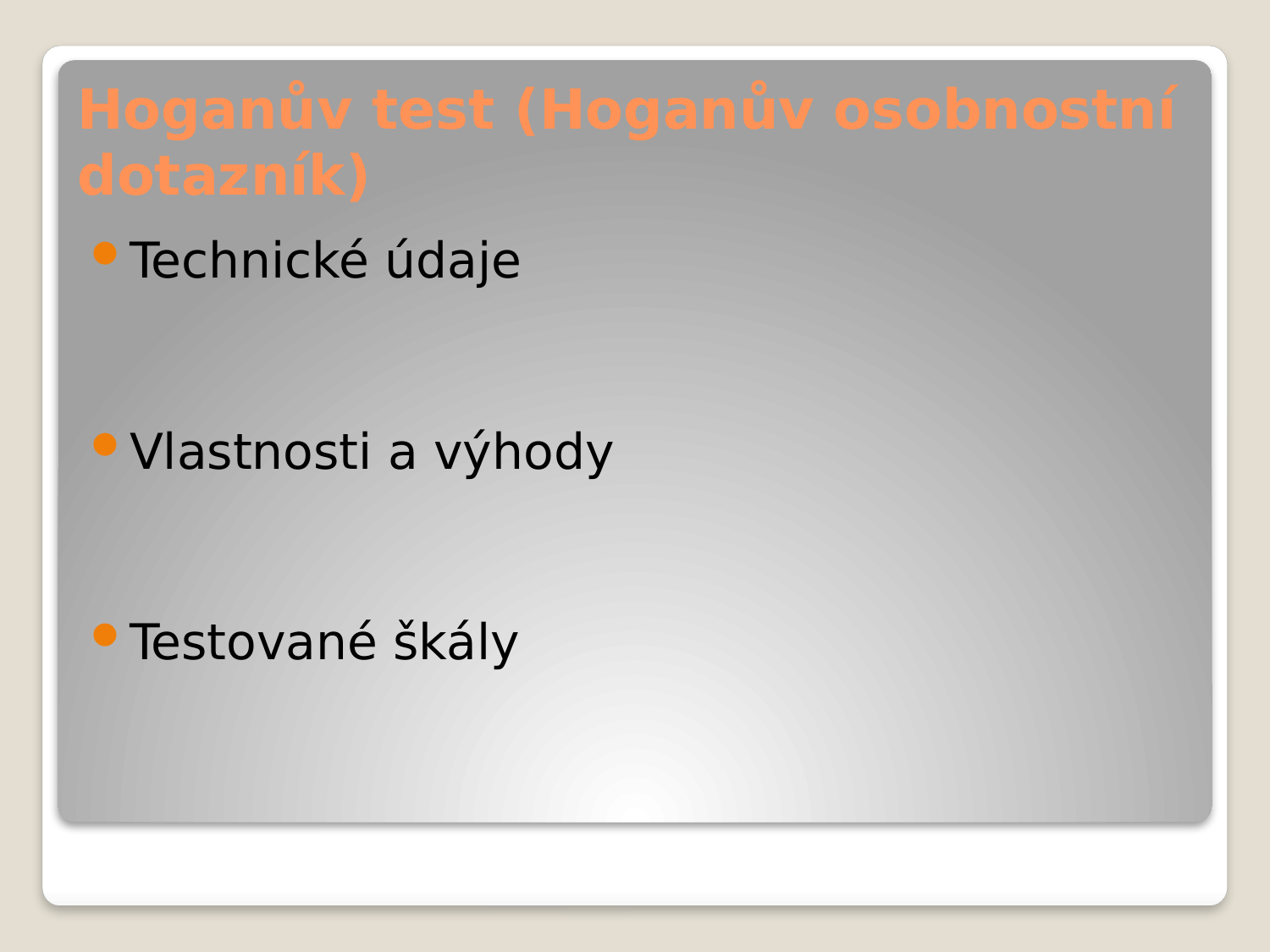

# Hoganův test (Hoganův osobnostní dotazník)
Technické údaje

Vlastnosti a výhody

Testované škály